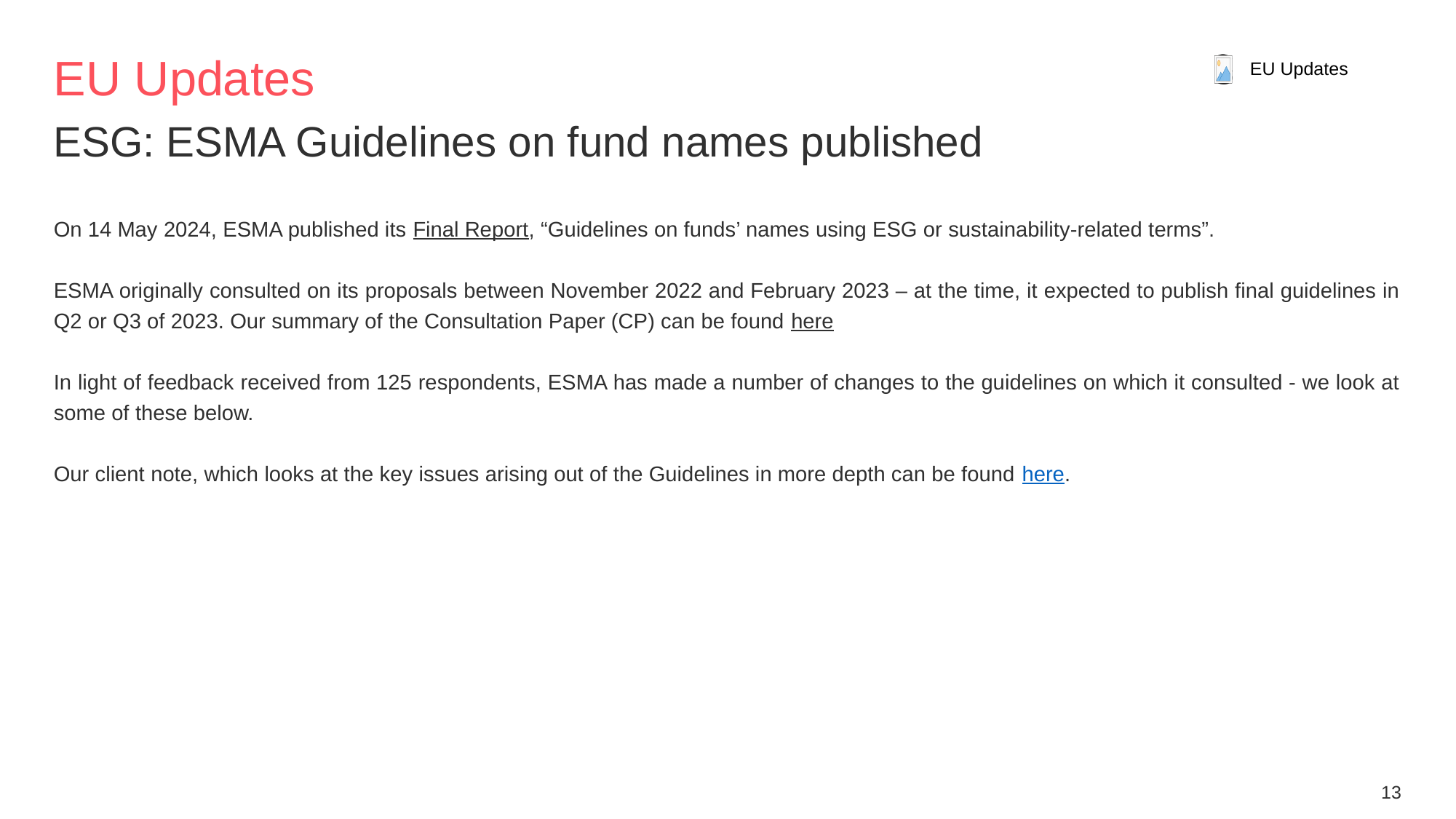

# EU Updates
EU Updates

ESG: ESMA Guidelines on fund names published

On 14 May 2024, ESMA published its Final Report, “Guidelines on funds’ names using ESG or sustainability-related terms”.

ESMA originally consulted on its proposals between November 2022 and February 2023 – at the time, it expected to publish final guidelines in Q2 or Q3 of 2023. Our summary of the Consultation Paper (CP) can be found here

In light of feedback received from 125 respondents, ESMA has made a number of changes to the guidelines on which it consulted - we look at some of these below.

Our client note, which looks at the key issues arising out of the Guidelines in more depth can be found here.

13